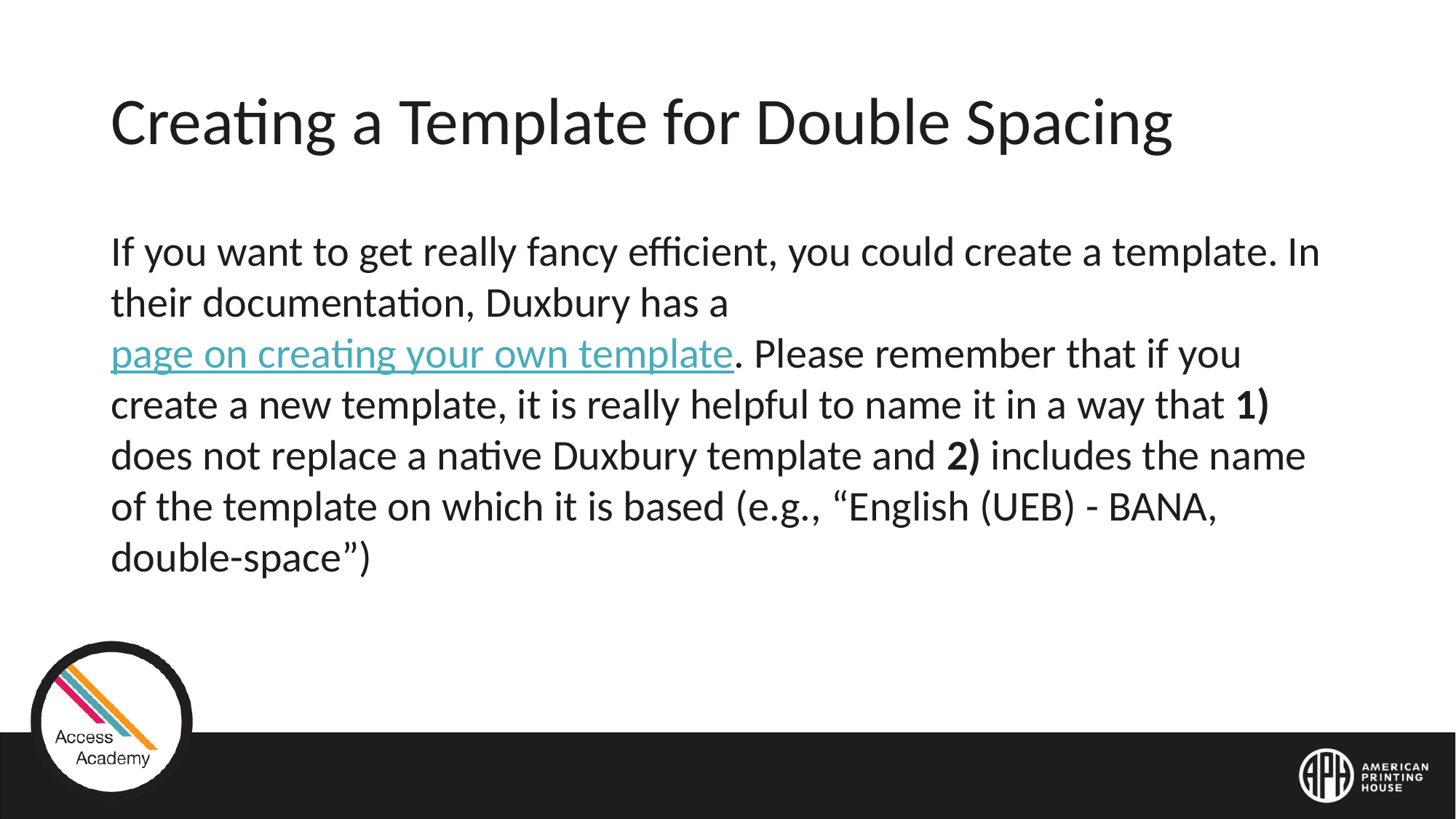

# Creating a Template for Double Spacing
If you want to get really fancy efficient, you could create a template. In their documentation, Duxbury has a page on creating your own template. Please remember that if you create a new template, it is really helpful to name it in a way that 1) does not replace a native Duxbury template and 2) includes the name of the template on which it is based (e.g., “English (UEB) - BANA, double-space”)